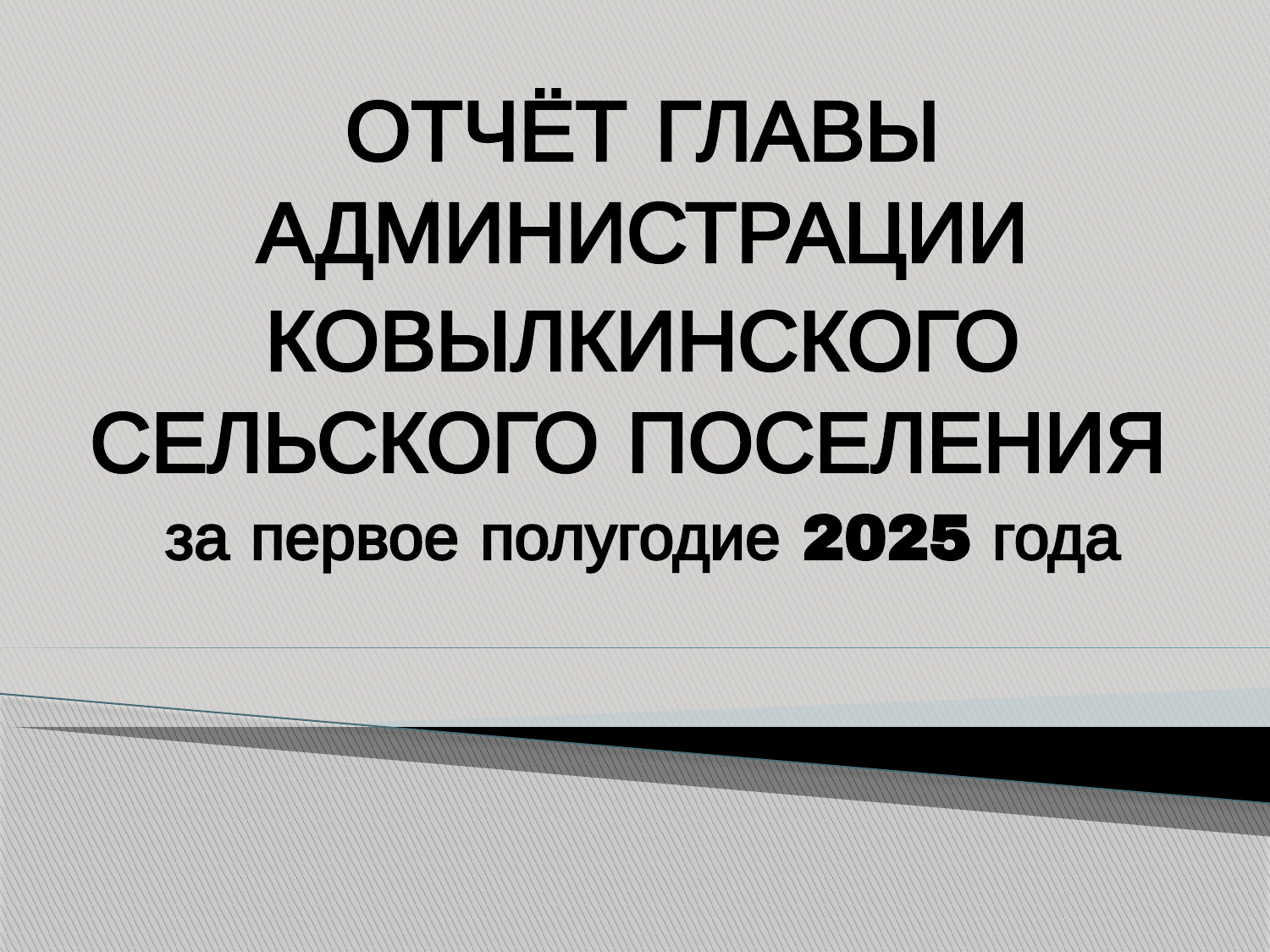

ОТЧЁТ ГЛАВЫ АДМИНИСТРАЦИИ
КОВЫЛКИНСКОГО СЕЛЬСКОГО ПОСЕЛЕНИЯ
за первое полугодие 2025 года
#